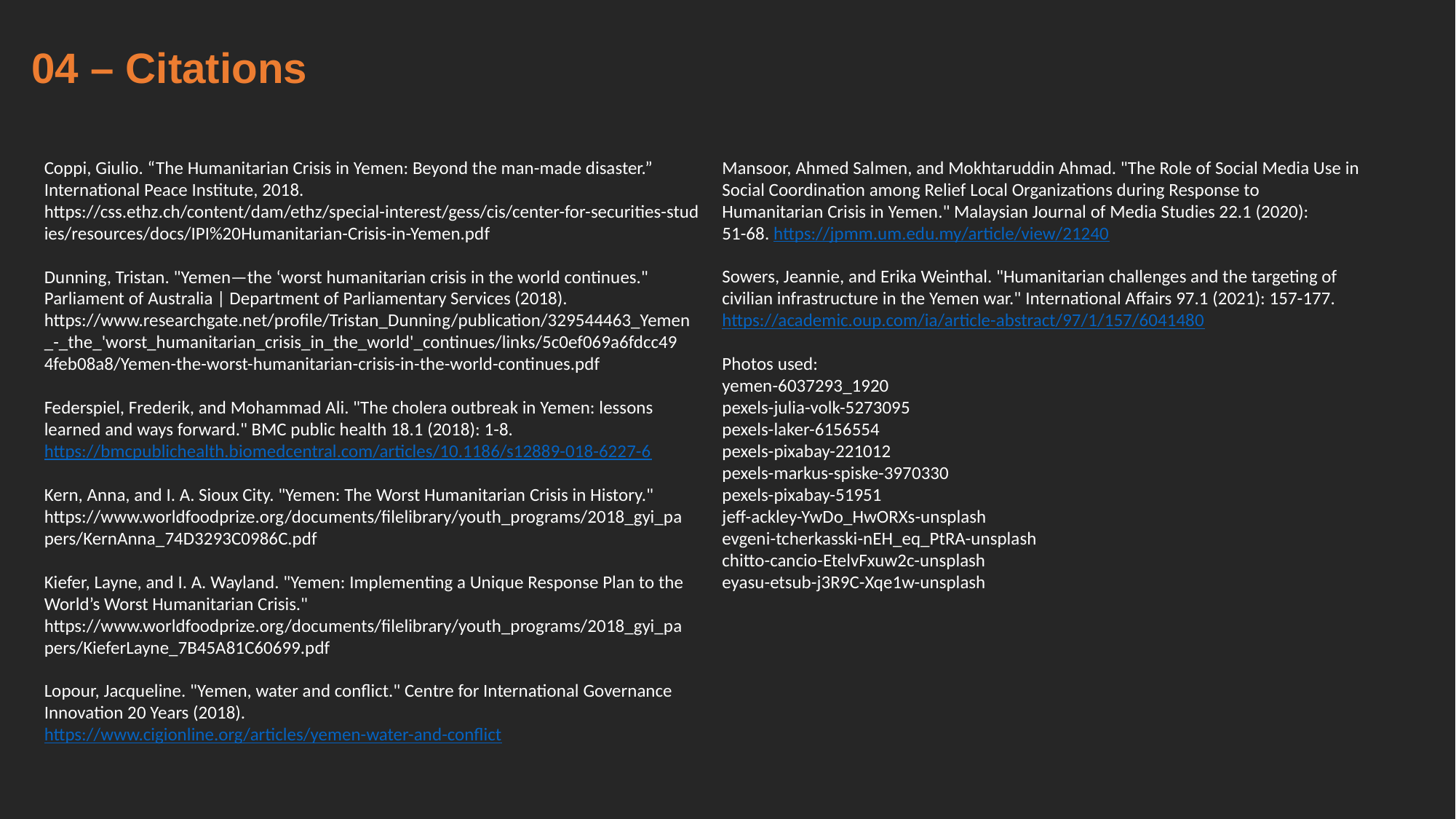

04 – Citations
Coppi, Giulio. “The Humanitarian Crisis in Yemen: Beyond the man-made disaster.”
International Peace Institute, 2018.
https://css.ethz.ch/content/dam/ethz/special-interest/gess/cis/center-for-securities-stud
ies/resources/docs/IPI%20Humanitarian-Crisis-in-Yemen.pdf
Dunning, Tristan. "Yemen—the ‘worst humanitarian crisis in the world continues."
Parliament of Australia | Department of Parliamentary Services (2018).
https://www.researchgate.net/profile/Tristan_Dunning/publication/329544463_Yemen
_-_the_'worst_humanitarian_crisis_in_the_world'_continues/links/5c0ef069a6fdcc49
4feb08a8/Yemen-the-worst-humanitarian-crisis-in-the-world-continues.pdf
Federspiel, Frederik, and Mohammad Ali. "The cholera outbreak in Yemen: lessons learned and ways forward." BMC public health 18.1 (2018): 1-8.
https://bmcpublichealth.biomedcentral.com/articles/10.1186/s12889-018-6227-6
Kern, Anna, and I. A. Sioux City. "Yemen: The Worst Humanitarian Crisis in History."
https://www.worldfoodprize.org/documents/filelibrary/youth_programs/2018_gyi_pa
pers/KernAnna_74D3293C0986C.pdf

Kiefer, Layne, and I. A. Wayland. "Yemen: Implementing a Unique Response Plan to the
World’s Worst Humanitarian Crisis."
https://www.worldfoodprize.org/documents/filelibrary/youth_programs/2018_gyi_pa
pers/KieferLayne_7B45A81C60699.pdf
Lopour, Jacqueline. "Yemen, water and conflict." Centre for International Governance
Innovation 20 Years (2018).
https://www.cigionline.org/articles/yemen-water-and-conflict
Mansoor, Ahmed Salmen, and Mokhtaruddin Ahmad. "The Role of Social Media Use in
Social Coordination among Relief Local Organizations during Response to
Humanitarian Crisis in Yemen." Malaysian Journal of Media Studies 22.1 (2020):
51-68. https://jpmm.um.edu.my/article/view/21240
Sowers, Jeannie, and Erika Weinthal. "Humanitarian challenges and the targeting of
civilian infrastructure in the Yemen war." International Affairs 97.1 (2021): 157-177.
https://academic.oup.com/ia/article-abstract/97/1/157/6041480

Photos used:
yemen-6037293_1920
pexels-julia-volk-5273095
pexels-laker-6156554
pexels-pixabay-221012
pexels-markus-spiske-3970330
pexels-pixabay-51951
jeff-ackley-YwDo_HwORXs-unsplash
evgeni-tcherkasski-nEH_eq_PtRA-unsplash
chitto-cancio-EtelvFxuw2c-unsplash
eyasu-etsub-j3R9C-Xqe1w-unsplash